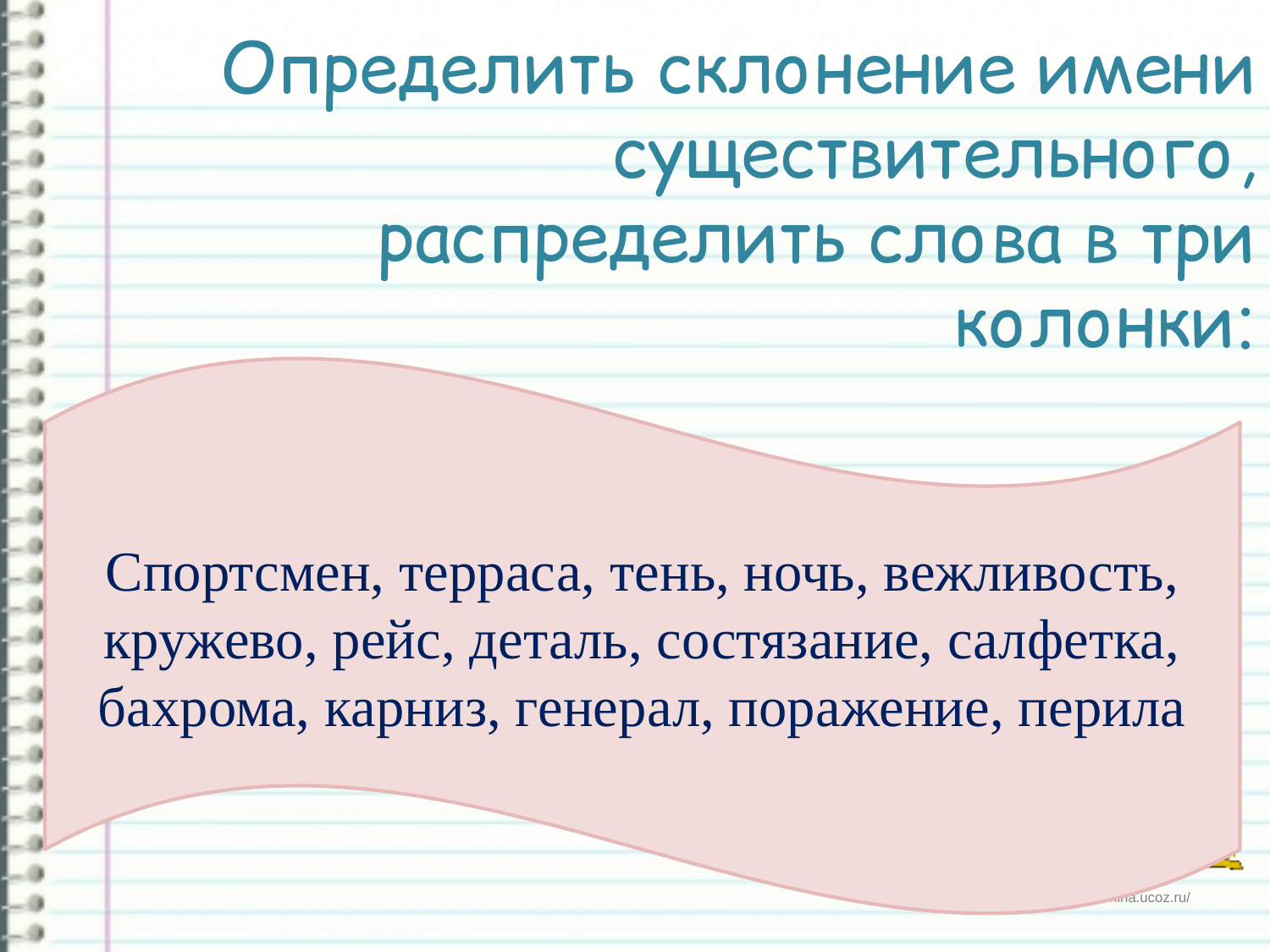

# Определить склонение имени существительного, распределить слова в три колонки:
Спортсмен, терраса, тень, ночь, вежливость, кружево, рейс, деталь, состязание, салфетка, бахрома, карниз, генерал, поражение, перила